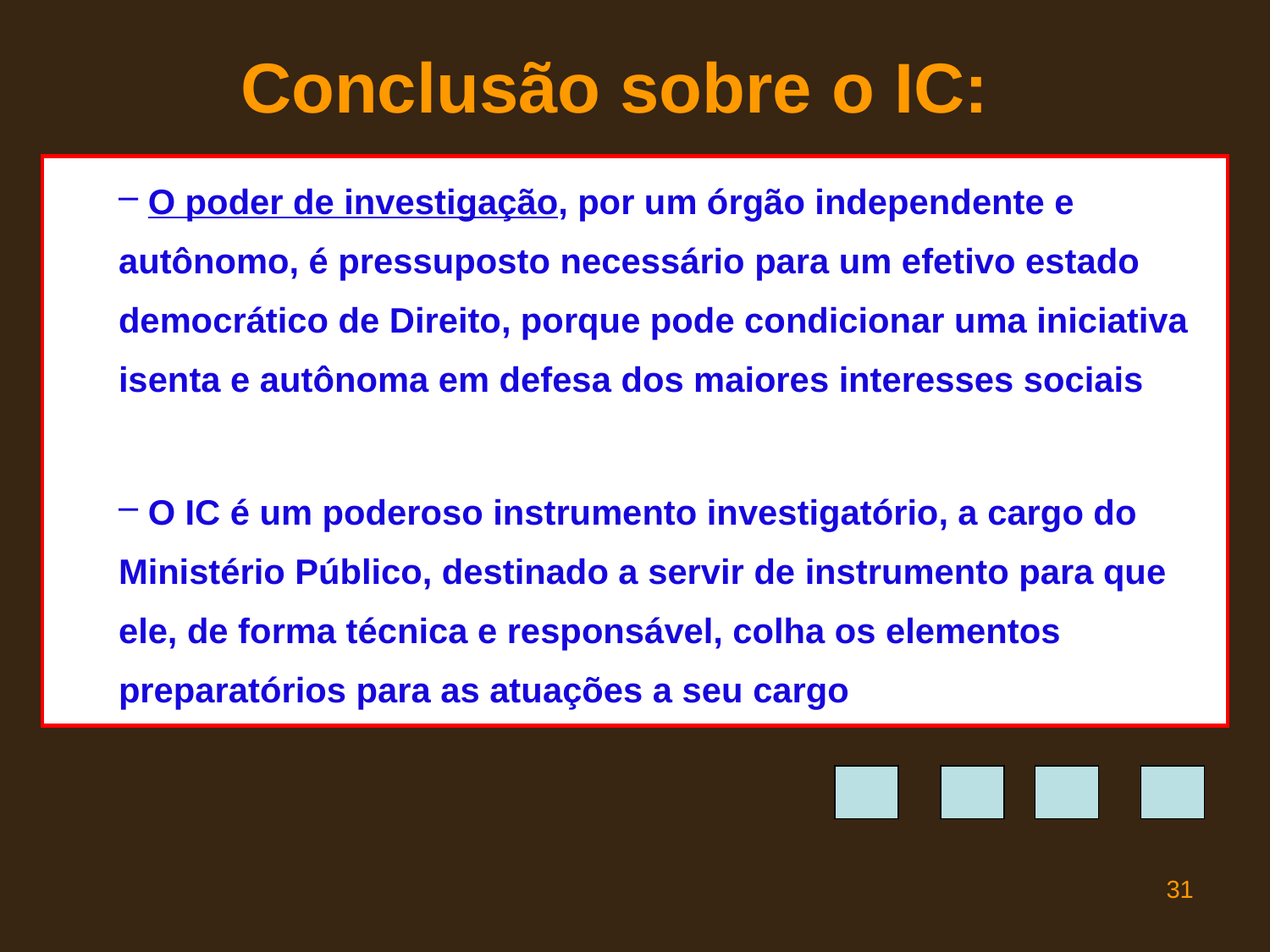

# Conclusão sobre o IC:
 O poder de investigação, por um órgão independente e autônomo, é pressuposto necessário para um efetivo estado democrático de Direito, porque pode condicionar uma iniciativa isenta e autônoma em defesa dos maiores interesses sociais

 O IC é um poderoso instrumento investigatório, a cargo do Ministério Público, destinado a servir de instrumento para que ele, de forma técnica e responsável, colha os elementos preparatórios para as atuações a seu cargo

31